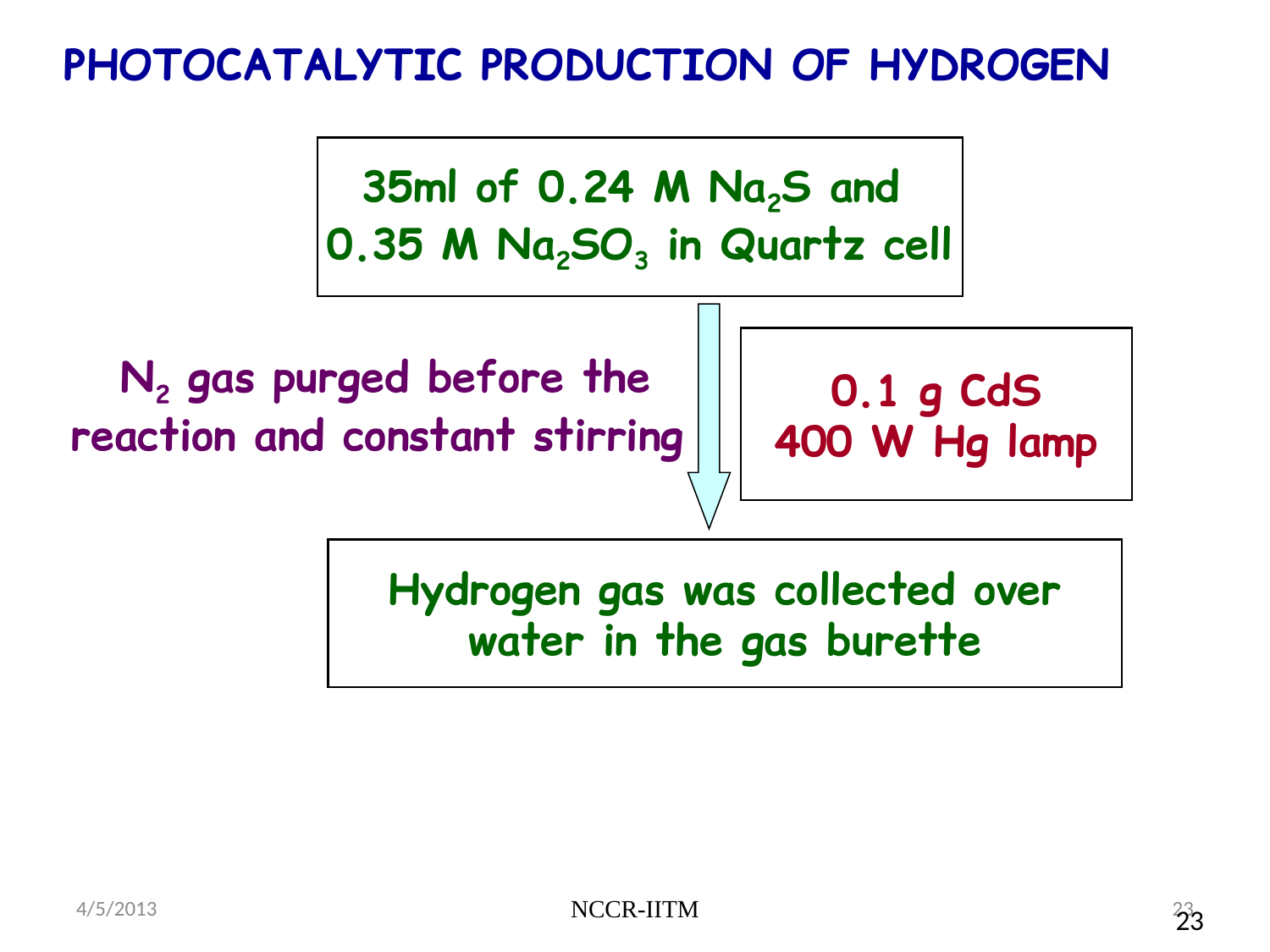

PHOTOCATALYTIC PRODUCTION OF HYDROGEN

35ml of 0.24 M Na2S and
0.35 M Na2SO3 in Quartz cell

0.1 g CdS
400 W Hg lamp
N2 gas purged before the reaction and constant stirring
Hydrogen gas was collected over
water in the gas burette
4/5/2013
NCCR-IITM
23
23